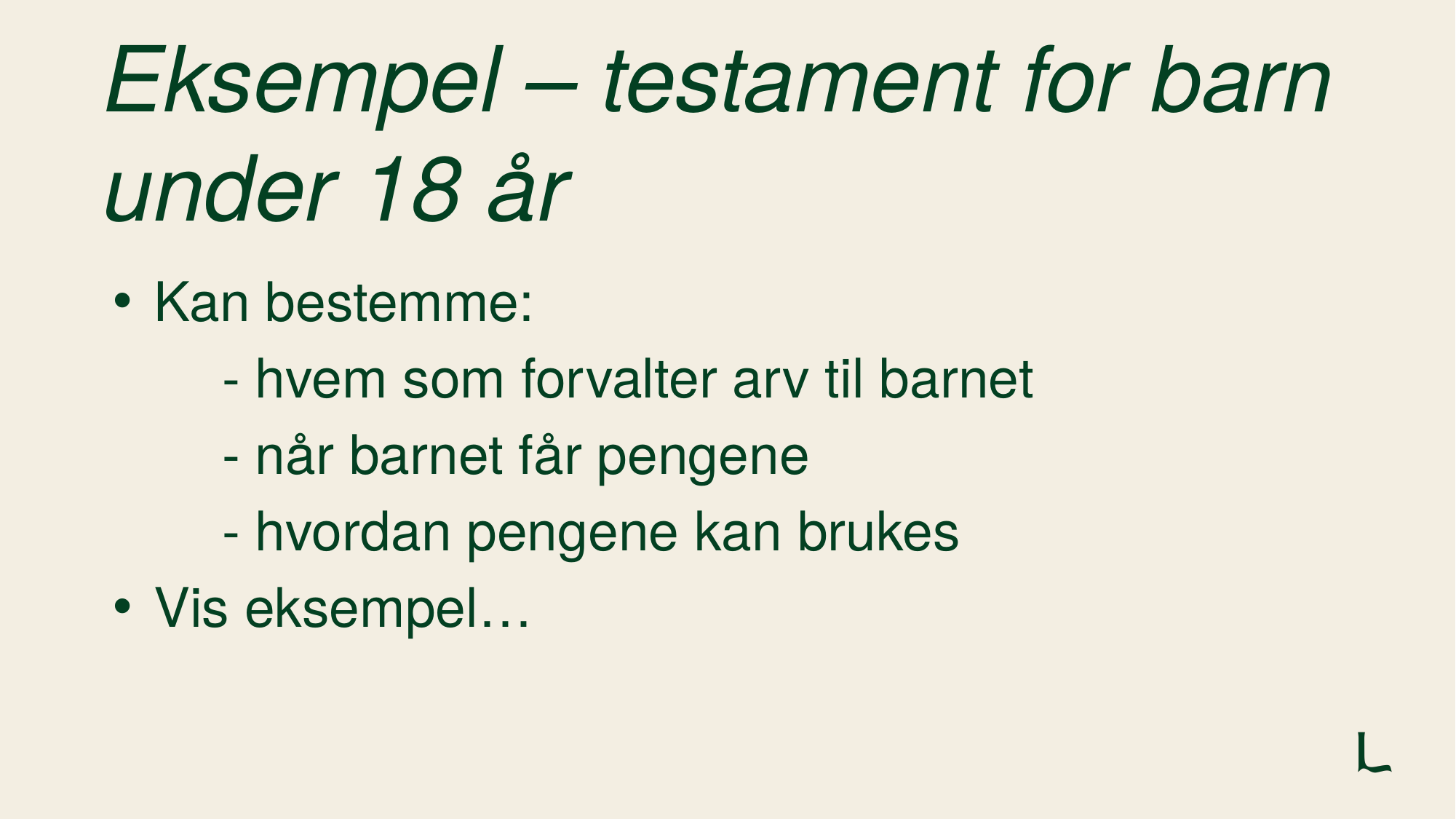

# Eksempel – testament for barn under 18 år
Kan bestemme:
	- hvem som forvalter arv til barnet
	- når barnet får pengene
	- hvordan pengene kan brukes
Vis eksempel…